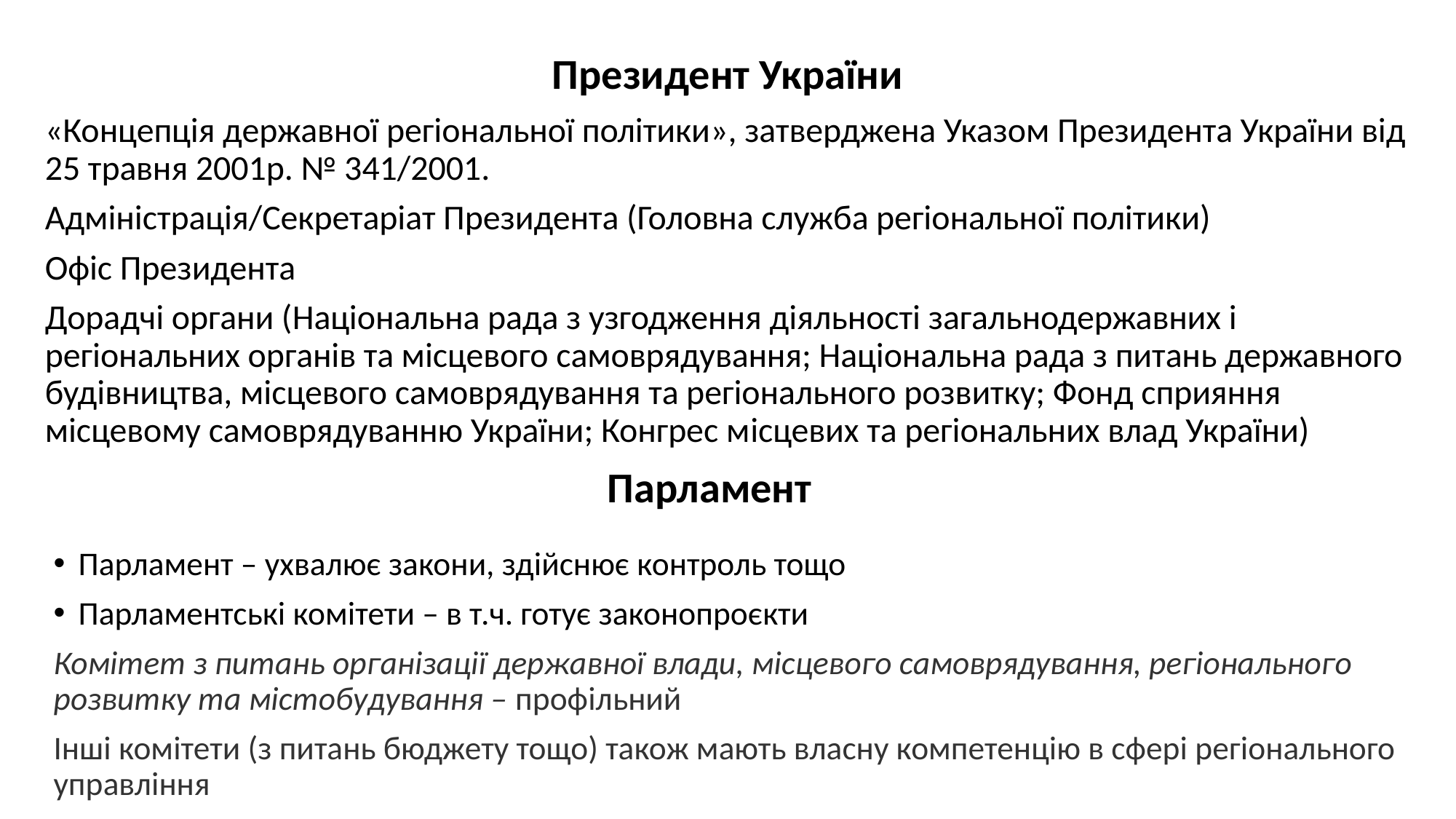

# Президент України
«Концепція державної регіональної політики», затверджена Указом Президента України від 25 травня 2001р. № 341/2001.
Адміністрація/Секретаріат Президента (Головна служба регіональної політики)
Офіс Президента
Дорадчі органи (Національна рада з узгодження діяльності загальнодержавних і регіональних органів та місцевого самоврядування; Національна рада з питань державного будівництва, місцевого самоврядування та регіонального розвитку; Фонд сприяння місцевому самоврядуванню України; Конгрес місцевих та регіональних влад України)
Парламент
Парламент – ухвалює закони, здійснює контроль тощо
Парламентські комітети – в т.ч. готує законопроєкти
Комітет з питань організації державної влади, місцевого самоврядування, регіонального розвитку та містобудування – профільний
Інші комітети (з питань бюджету тощо) також мають власну компетенцію в сфері регіонального управління